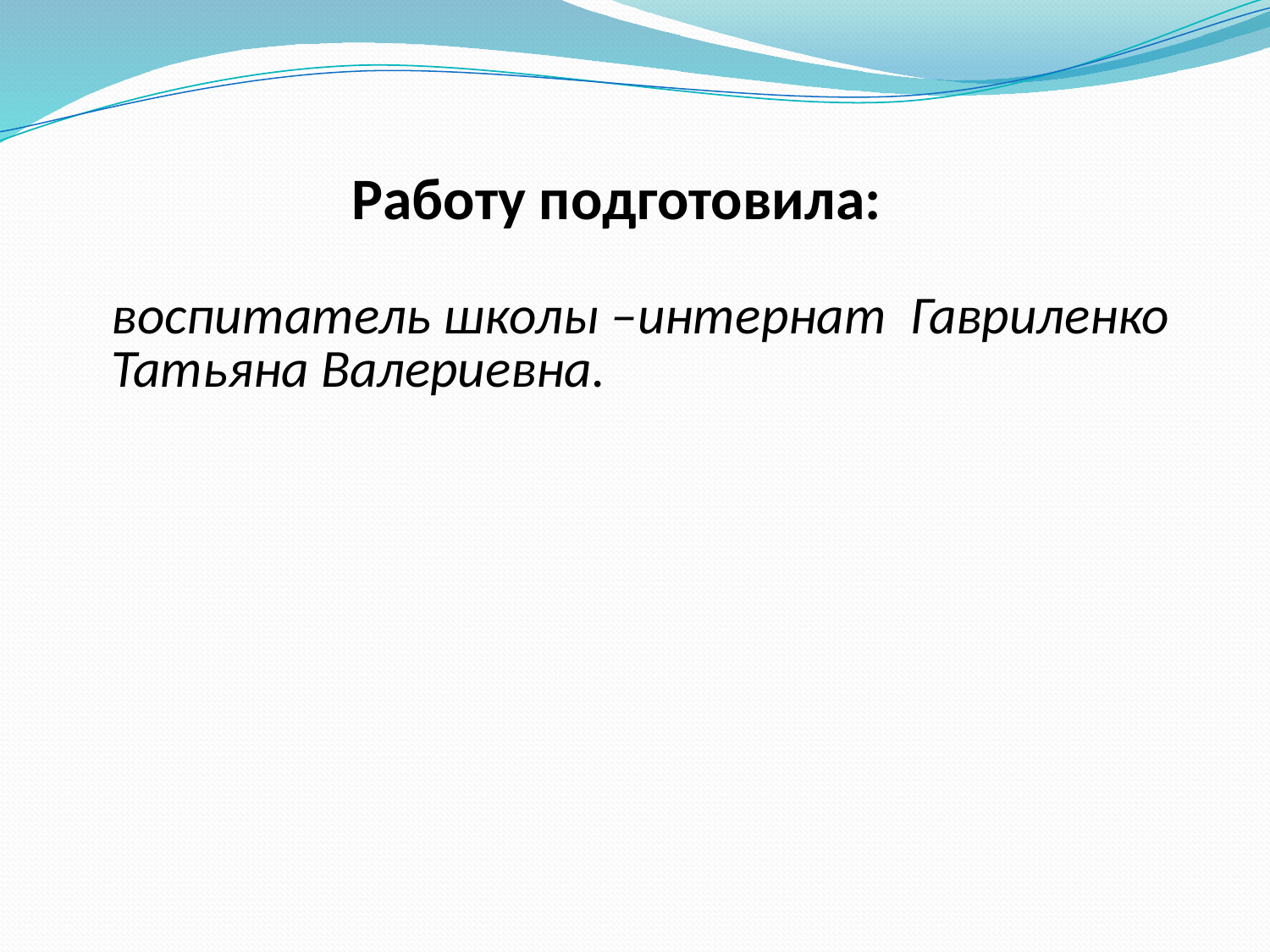

Работу подготовила:
воспитатель школы –интернат  Гавриленко Татьяна Валериевна.